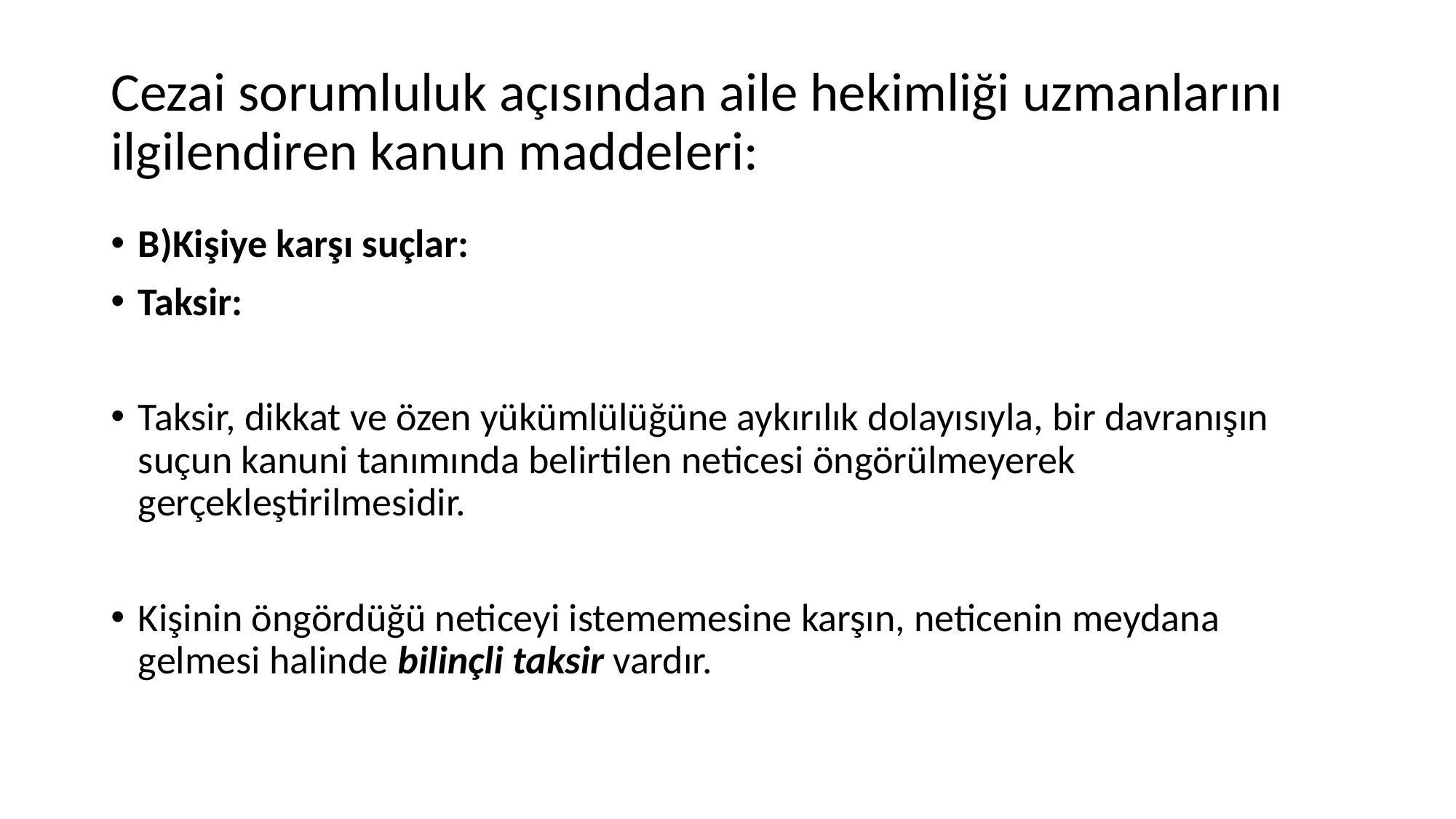

# Cezai sorumluluk açısından aile hekimliği uzmanlarını ilgilendiren kanun maddeleri:
B)Kişiye karşı suçlar:
Taksir:

Taksir, dikkat ve özen yükümlülüğüne aykırılık dolayısıyla, bir davranışın suçun kanuni tanımında belirtilen neticesi öngörülmeyerek gerçekleştirilmesidir.

Kişinin öngördüğü neticeyi istememesine karşın, neticenin meydana gelmesi halinde bilinçli taksir vardır.